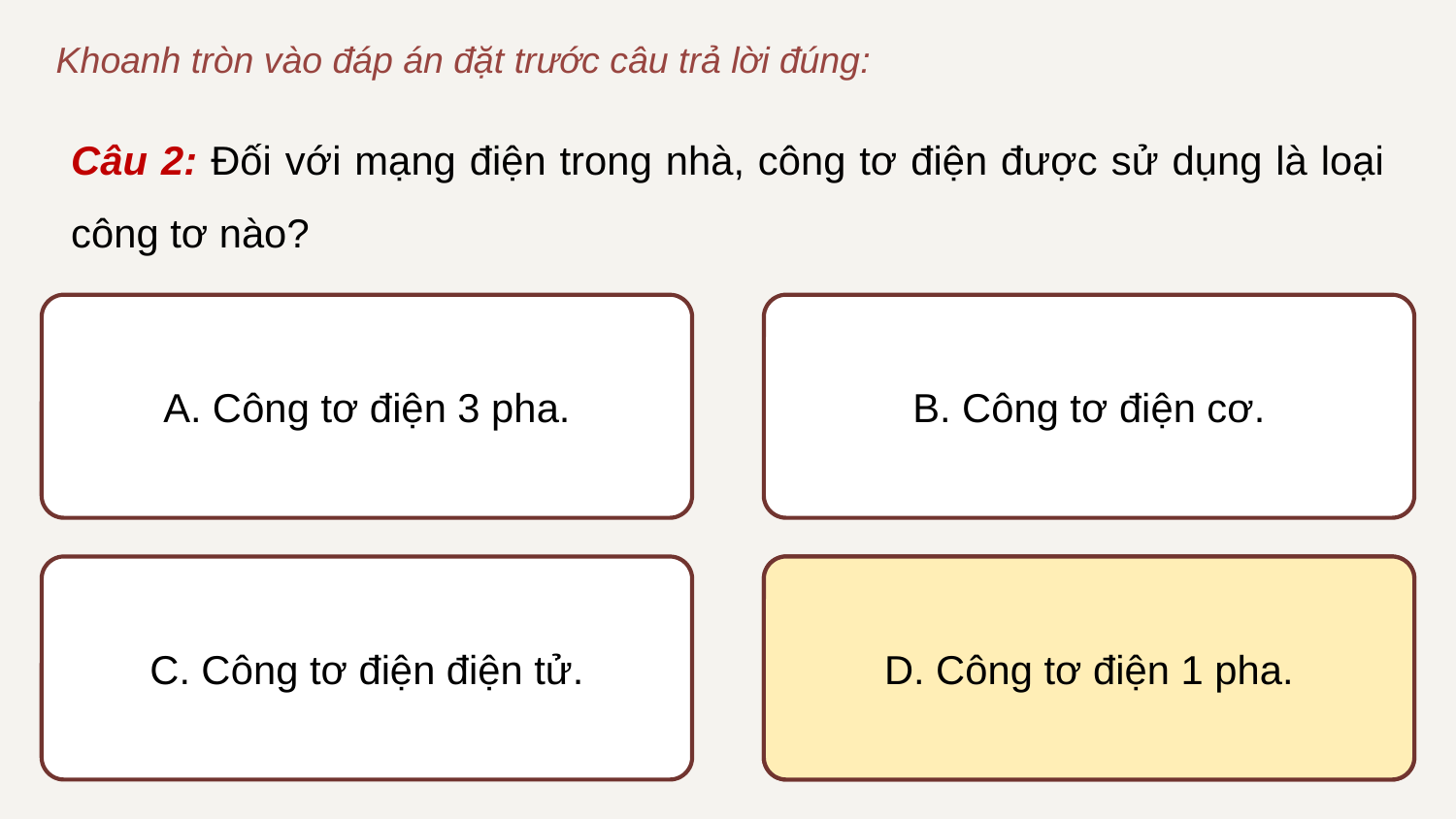

Khoanh tròn vào đáp án đặt trước câu trả lời đúng:
Câu 2: Đối với mạng điện trong nhà, công tơ điện được sử dụng là loại công tơ nào?
A. Công tơ điện 3 pha.
B. Công tơ điện cơ.
C. Công tơ điện điện tử.
D. Công tơ điện 1 pha.
D. Công tơ điện 1 pha.